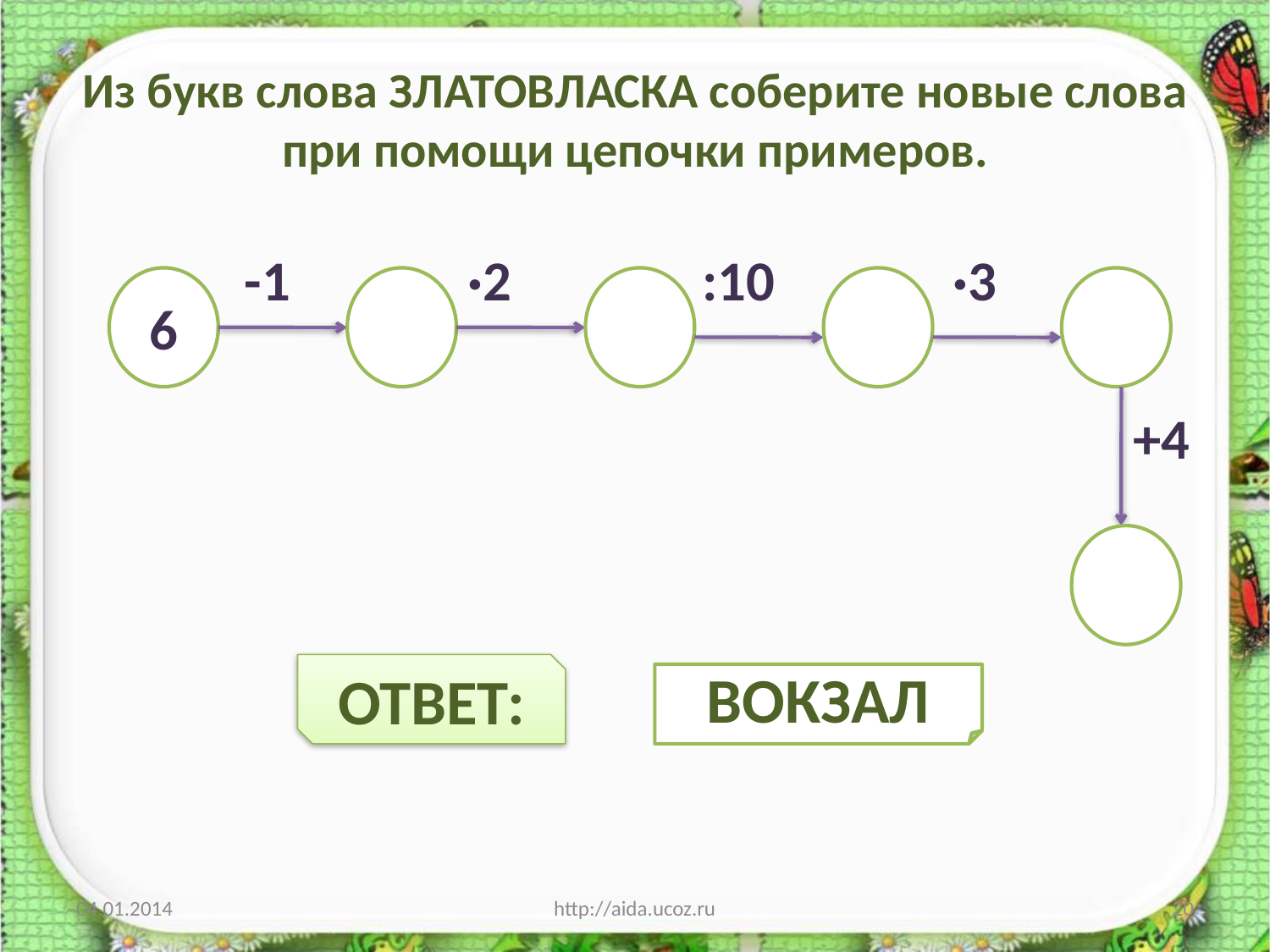

# Из букв слова ЗЛАТОВЛАСКА соберите новые слова при помощи цепочки примеров.
            -1              ·2               :10              ·3

                                                                                  +4

6

ОТВЕТ:
ВОКЗАЛ
04.01.2014
http://aida.ucoz.ru
20